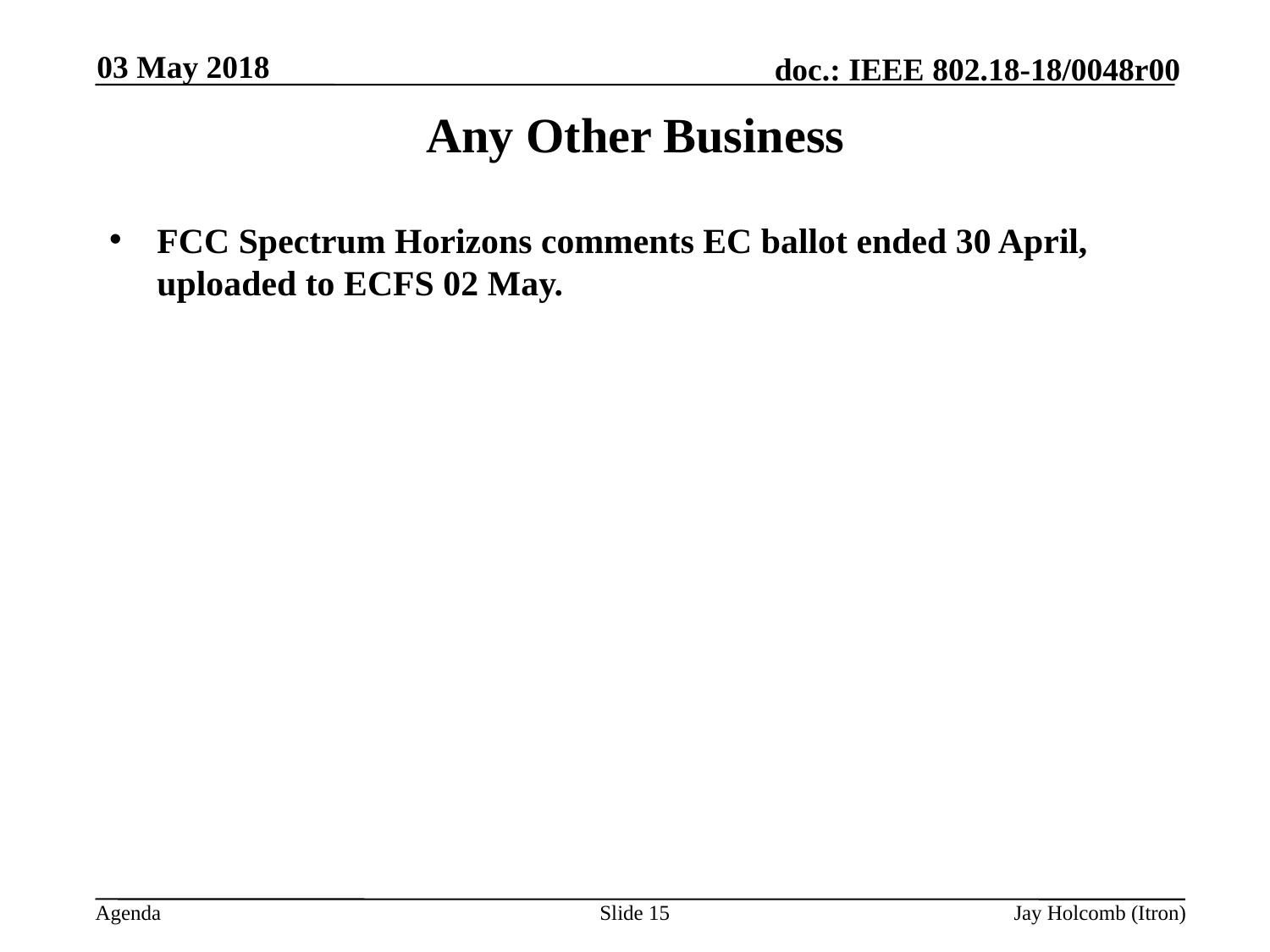

03 May 2018
# Any Other Business

FCC Spectrum Horizons comments EC ballot ended 30 April, uploaded to ECFS 02 May.

Slide 15
Jay Holcomb (Itron)